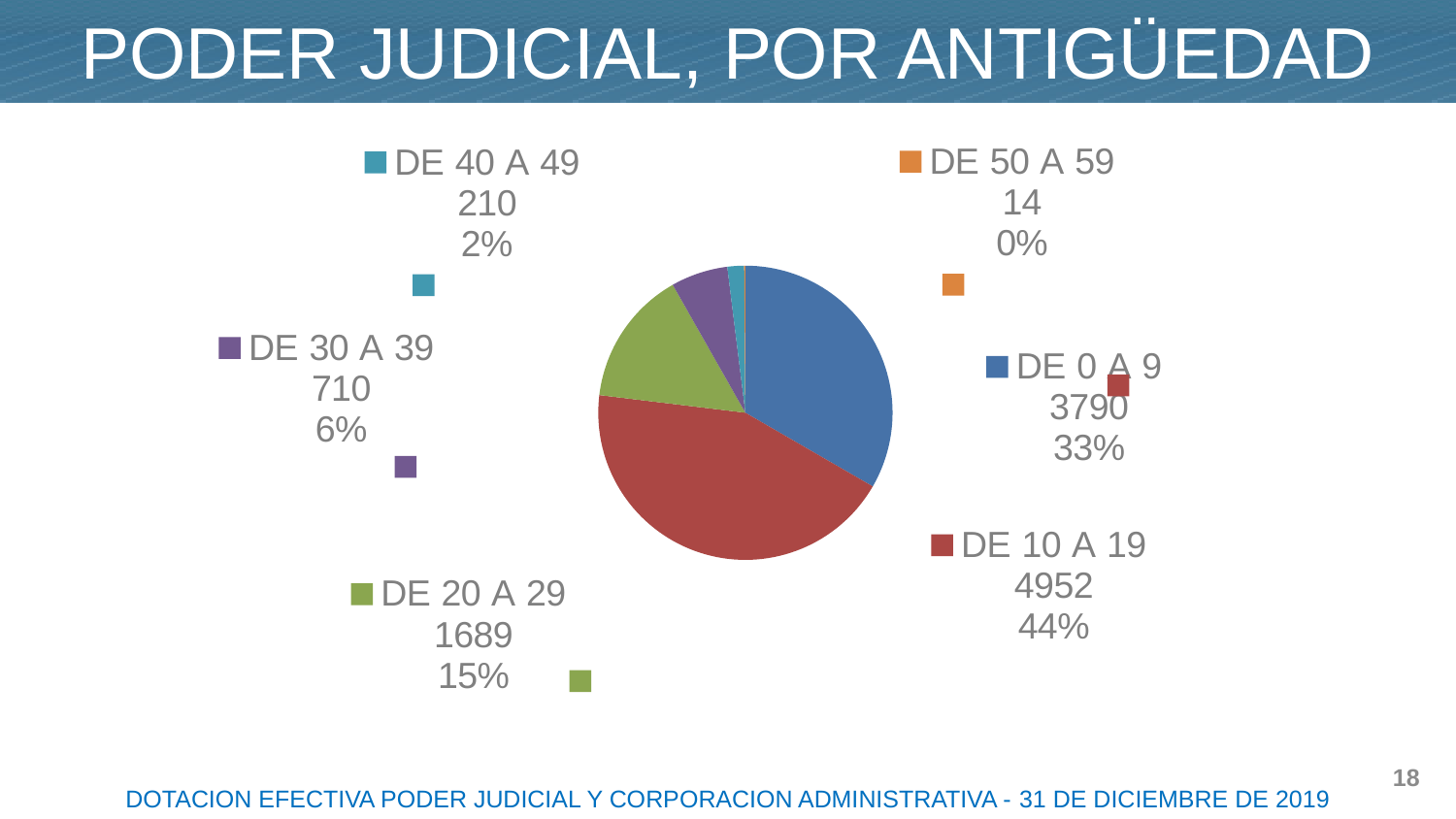

PODER JUDICIAL, POR ANTIGÜEDAD

### Chart

| Category |  |
|---|---|
| DE 0 A 9 | 3790.0 |
| DE 10 A 19 | 4952.0 |
| DE 20 A 29 | 1689.0 |
| DE 30 A 39 | 710.0 |
| DE 40 A 49 | 210.0 |
| DE 50 A 59 | 14.0 |
18